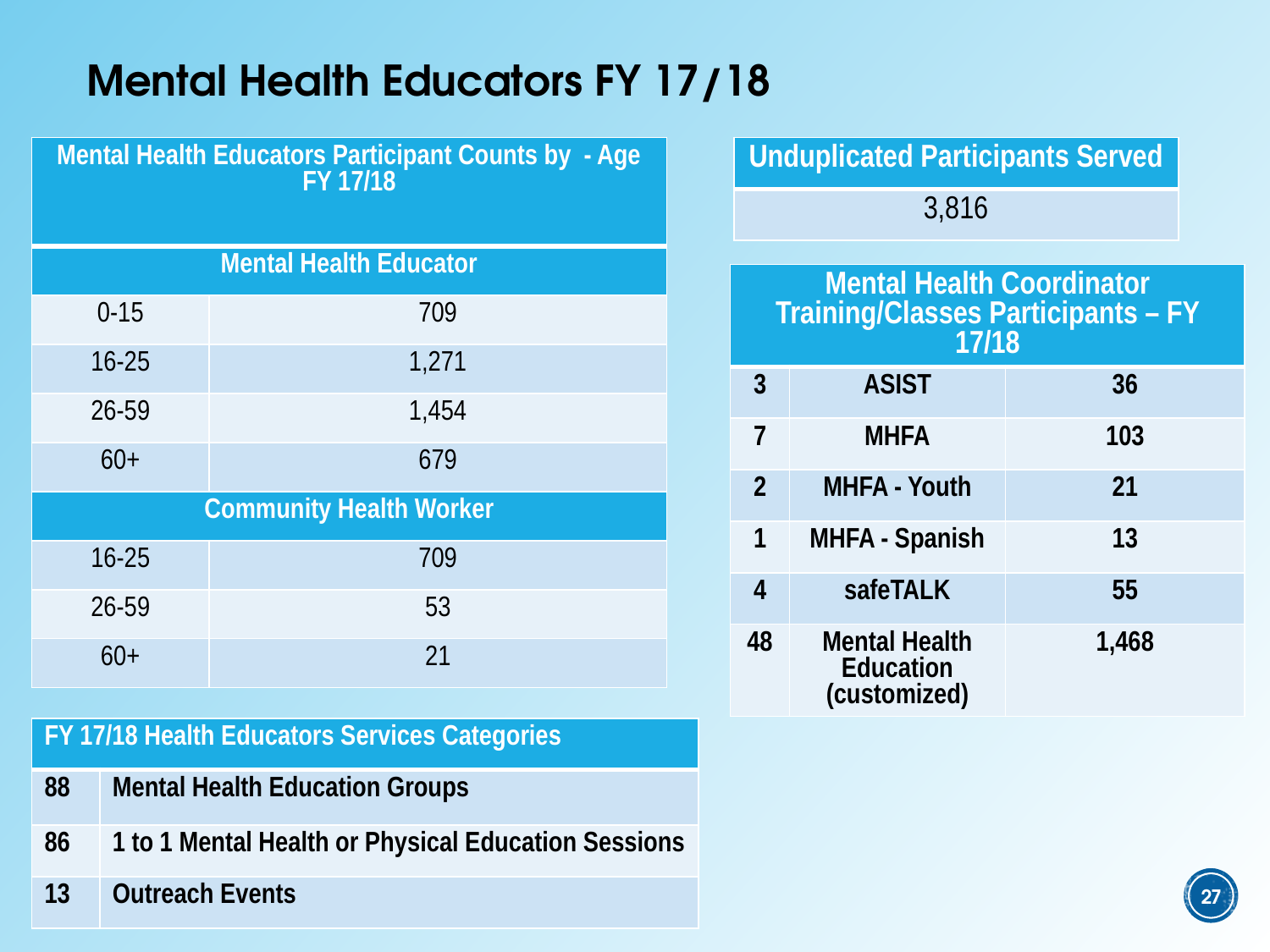

# Mental Health Educators FY 17/18
| Mental Health Educators Participant Counts by - Age FY 17/18 |  |
| --- | --- |
| Mental Health Educator |  |
| 0-15 | 709 |
| 16-25 | 1,271 |
| 26-59 | 1,454 |
| 60+ | 679 |
| Community Health Worker |  |
| 16-25 | 709 |
| 26-59 | 53 |
| 60+ | 21 |
| Unduplicated Participants Served |
| --- |
| 3,816 |
| Mental Health Coordinator Training/Classes Participants – FY 17/18 |  |  |
| --- | --- | --- |
| 3 | ASIST | 36 |
| 7 | MHFA | 103 |
| 2 | MHFA - Youth | 21 |
| 1 | MHFA - Spanish | 13 |
| 4 | safeTALK | 55 |
| 48 | Mental Health Education (customized) | 1,468 |
| FY 17/18 Health Educators Services Categories |  |
| --- | --- |
| 88 | Mental Health Education Groups |
| 86 | 1 to 1 Mental Health or Physical Education Sessions |
| 13 | Outreach Events |
27